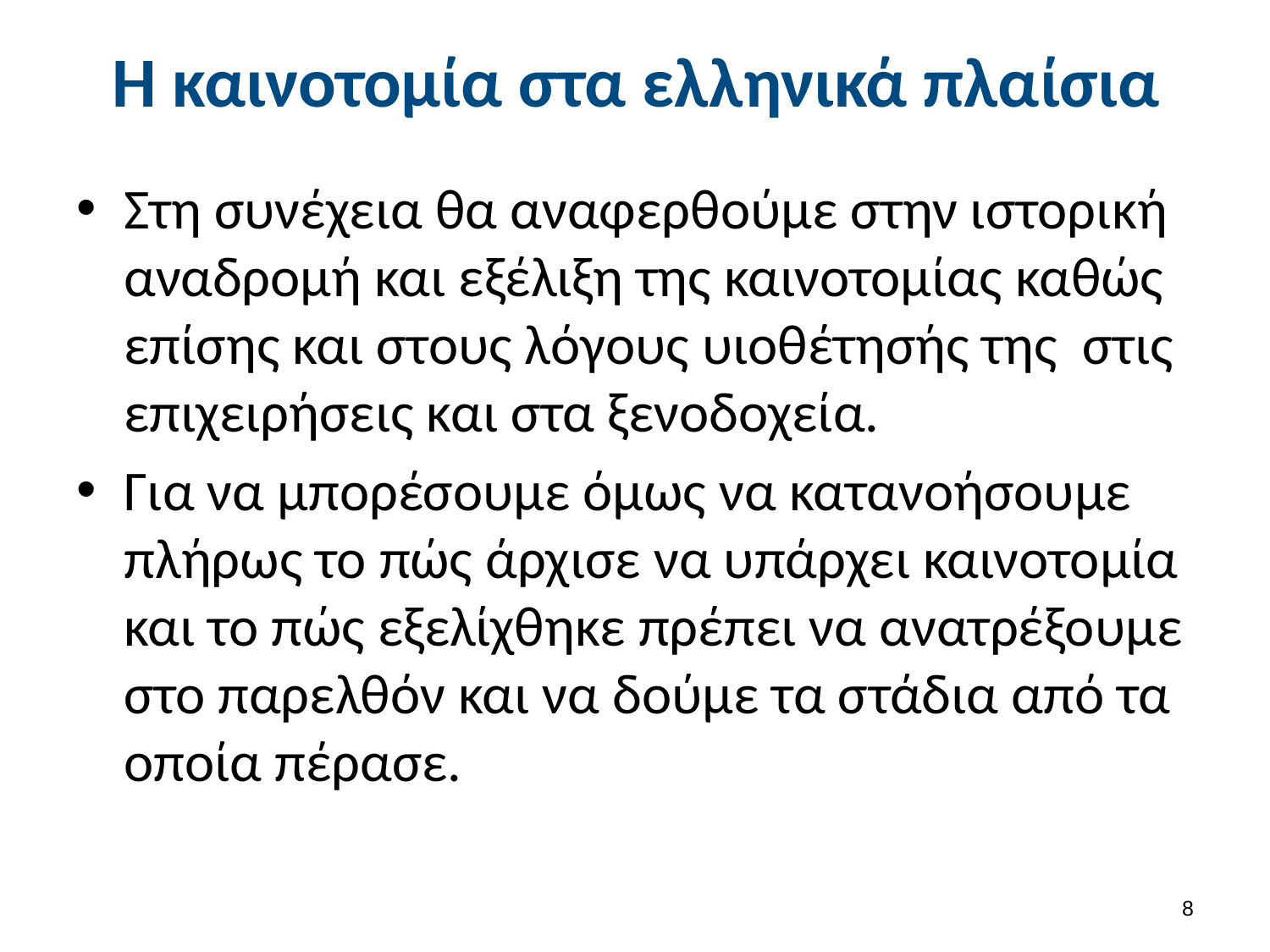

# Η καινοτομία στα ελληνικά πλαίσια
Στη συνέχεια θα αναφερθούμε στην ιστορική αναδρομή και εξέλιξη της καινοτομίας καθώς επίσης και στους λόγους υιοθέτησής της  στις επιχειρήσεις και στα ξενοδοχεία.
Για να μπορέσουμε όμως να κατανοήσουμε πλήρως το πώς άρχισε να υπάρχει καινοτομία και το πώς εξελίχθηκε πρέπει να ανατρέξουμε στο παρελθόν και να δούμε τα στάδια από τα οποία πέρασε.

8